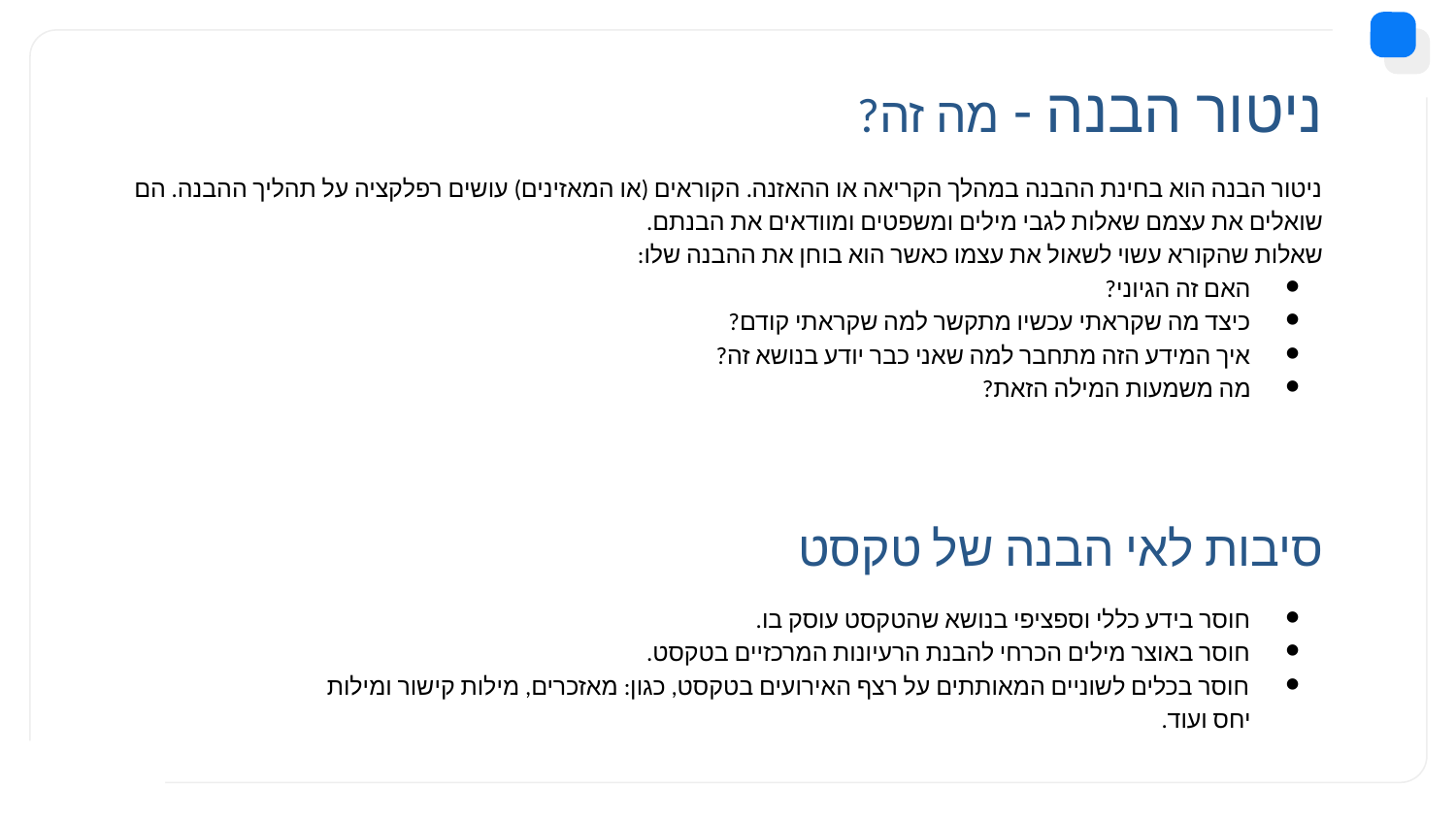

# ניטור הבנה - מה זה?
ניטור הבנה הוא בחינת ההבנה במהלך הקריאה או ההאזנה. הקוראים (או המאזינים) עושים רפלקציה על תהליך ההבנה. הם שואלים את עצמם שאלות לגבי מילים ומשפטים ומוודאים את הבנתם.
שאלות שהקורא עשוי לשאול את עצמו כאשר הוא בוחן את ההבנה שלו:
האם זה הגיוני?
כיצד מה שקראתי עכשיו מתקשר למה שקראתי קודם?
איך המידע הזה מתחבר למה שאני כבר יודע בנושא זה?
מה משמעות המילה הזאת?
סיבות לאי הבנה של טקסט
חוסר בידע כללי וספציפי בנושא שהטקסט עוסק בו.
חוסר באוצר מילים הכרחי להבנת הרעיונות המרכזיים בטקסט.
חוסר בכלים לשוניים המאותתים על רצף האירועים בטקסט, כגון: מאזכרים, מילות קישור ומילות יחס ועוד.